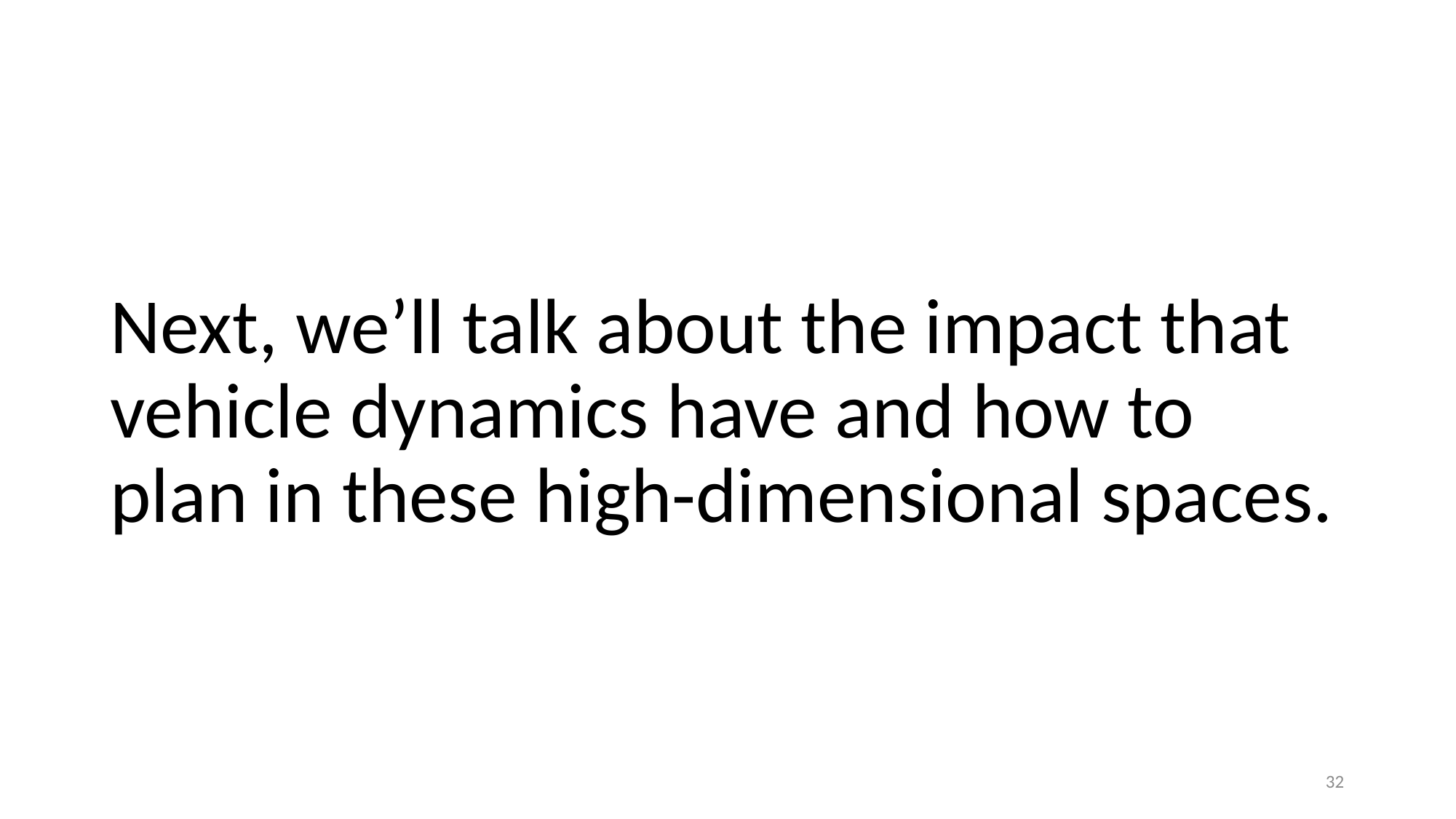

# Next, we’ll talk about the impact that vehicle dynamics have and how to plan in these high-dimensional spaces.

32